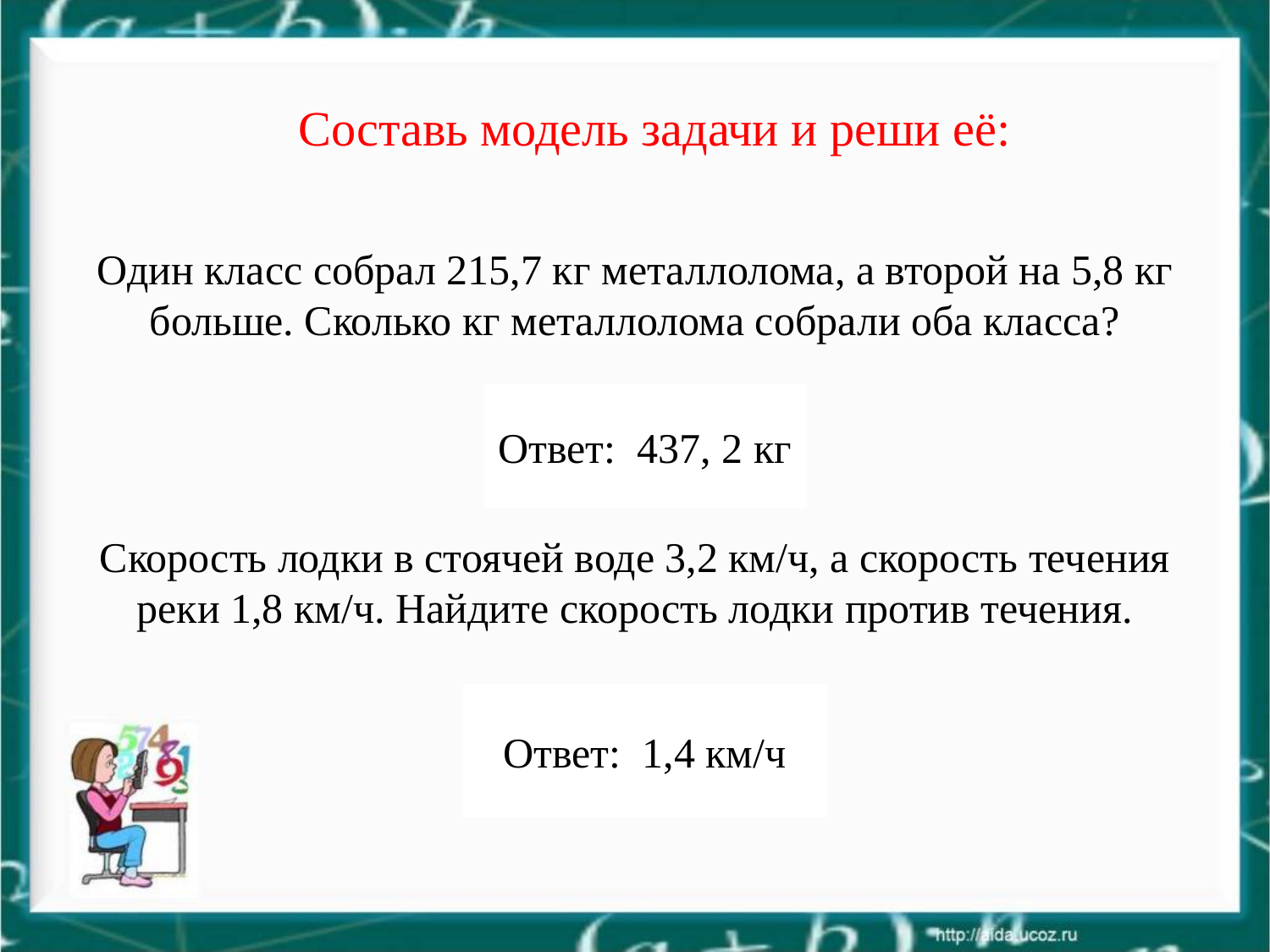

# Составь модель задачи и реши её:
Один класс собрал 215,7 кг металлолома, а второй на 5,8 кг больше. Сколько кг металлолома собрали оба класса?

Скорость лодки в стоячей воде 3,2 км/ч, а скорость течения реки 1,8 км/ч. Найдите скорость лодки против течения.

Ответ:  437, 2 кг
Ответ:  1,4 км/ч